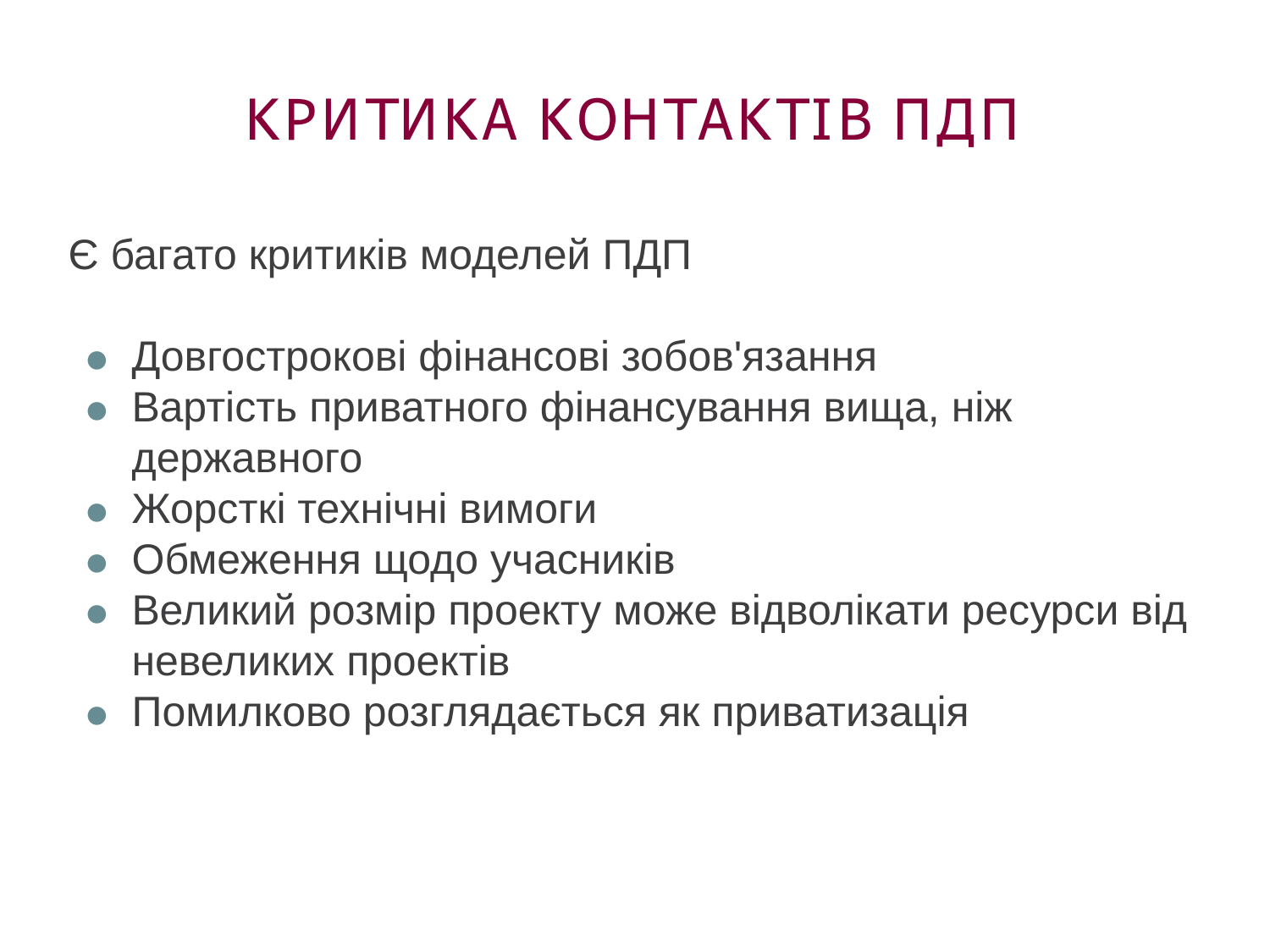

# КРИТИКА КОНТАКТІВ ПДП
Є багато критиків моделей ПДП

Довгострокові фінансові зобов'язання
Вартість приватного фінансування вища, ніж державного
Жорсткі технічні вимоги
Обмеження щодо учасників
Великий розмір проекту може відволікати ресурси від невеликих проектів
Помилково розглядається як приватизація